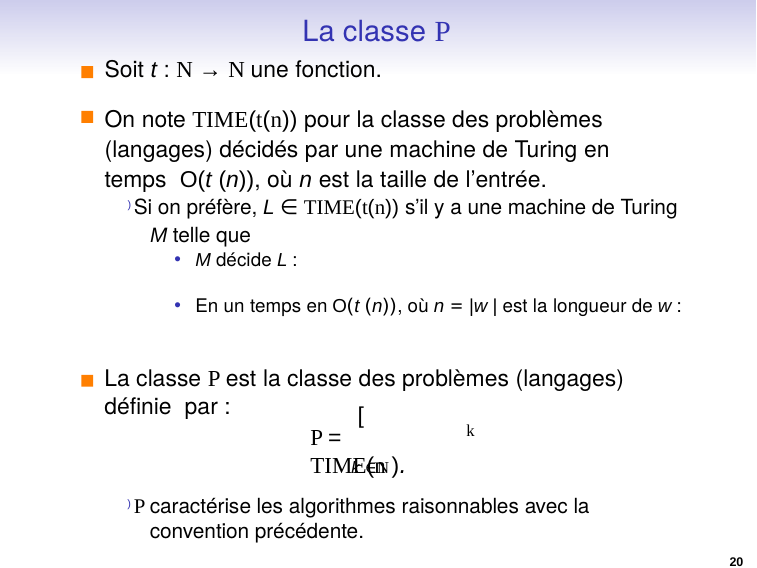

# La classe P
Soit t : N → N une fonction.
On note TIME(t(n)) pour la classe des problèmes  (langages) décidés par une machine de Turing en temps  O(t (n)), où n est la taille de l’entrée.
) Si on préfère, L ∈ TIME(t(n)) s’il y a une machine de Turing
M telle que
M décide L :
En un temps en O(t (n)), où n = |w | est la longueur de w :

La classe P est la classe des problèmes (langages) définie  par :

[
k
P =	TIME(n ).
k ∈N
) P caractérise les algorithmes raisonnables avec la  convention précédente.
20